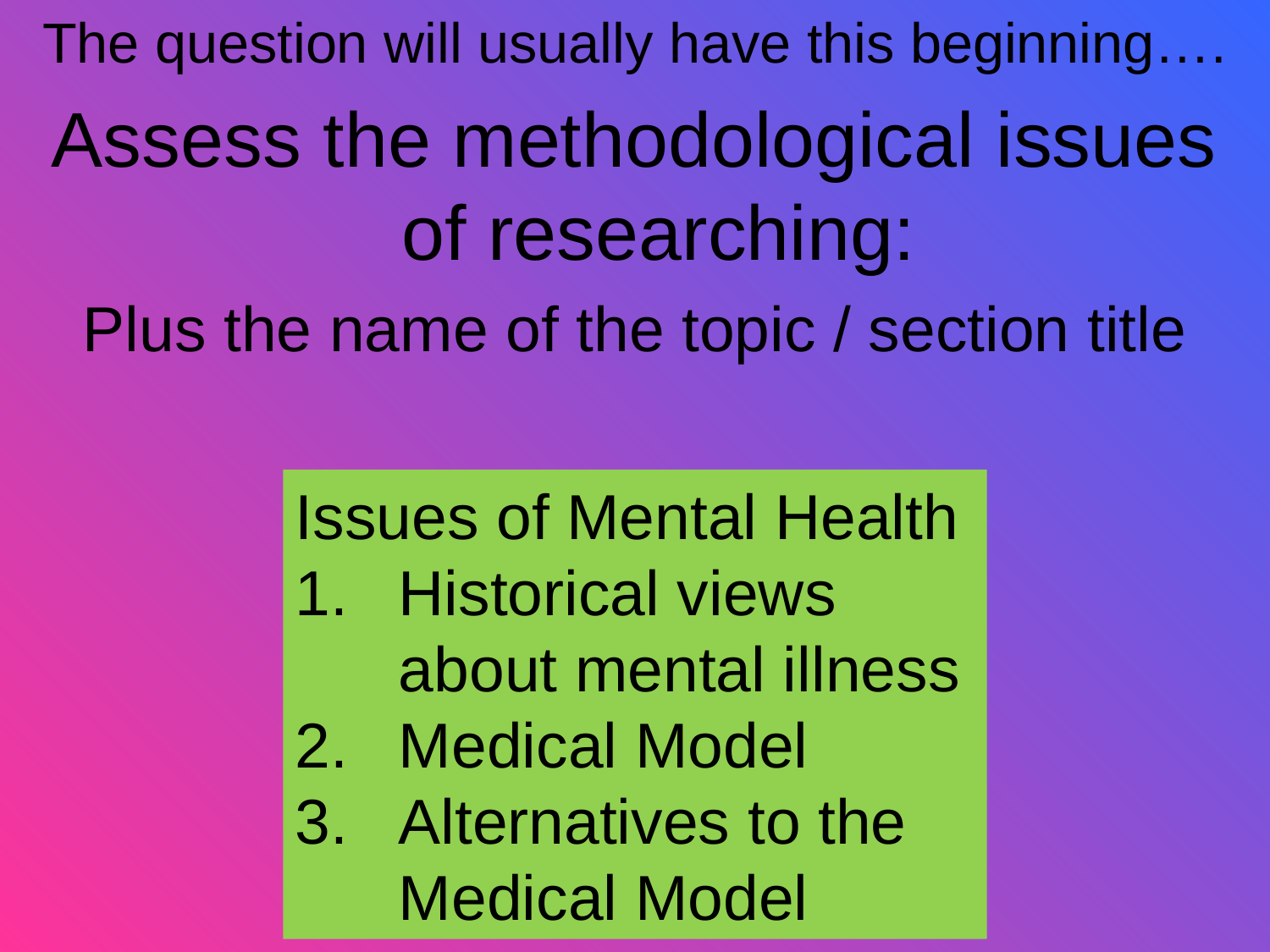

The question will usually have this beginning….
Assess the methodological issues of researching:
Plus the name of the topic / section title
Issues of Mental Health
Historical views about mental illness
Medical Model
Alternatives to the Medical Model